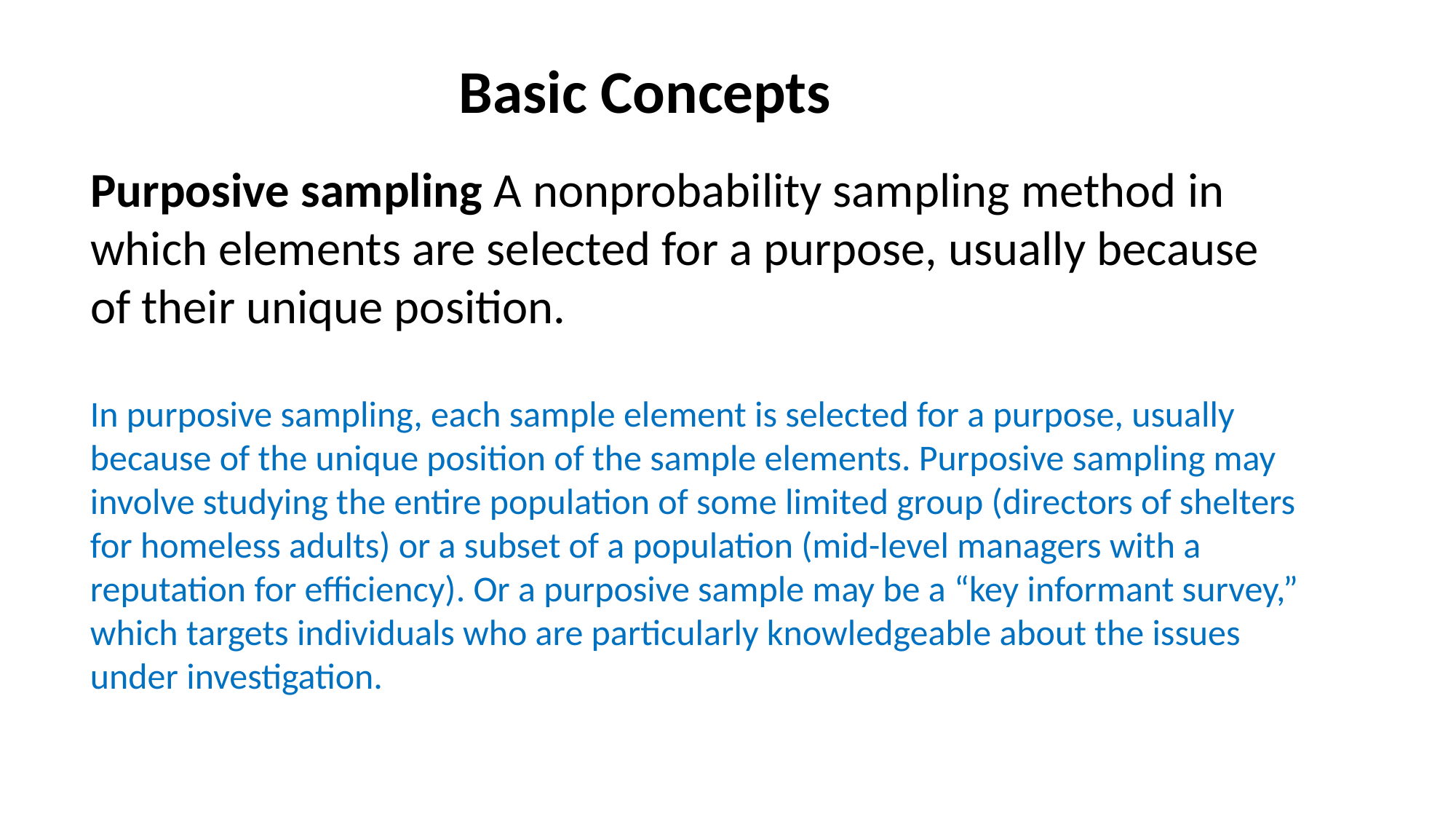

Basic Concepts
Purposive sampling A nonprobability sampling method in which elements are selected for a purpose, usually because of their unique position.

In purposive sampling, each sample element is selected for a purpose, usually because of the unique position of the sample elements. Purposive sampling may involve studying the entire population of some limited group (directors of shelters for homeless adults) or a subset of a population (mid-level managers with a reputation for efficiency). Or a purposive sample may be a “key informant survey,” which targets individuals who are particularly knowledgeable about the issues under investigation.